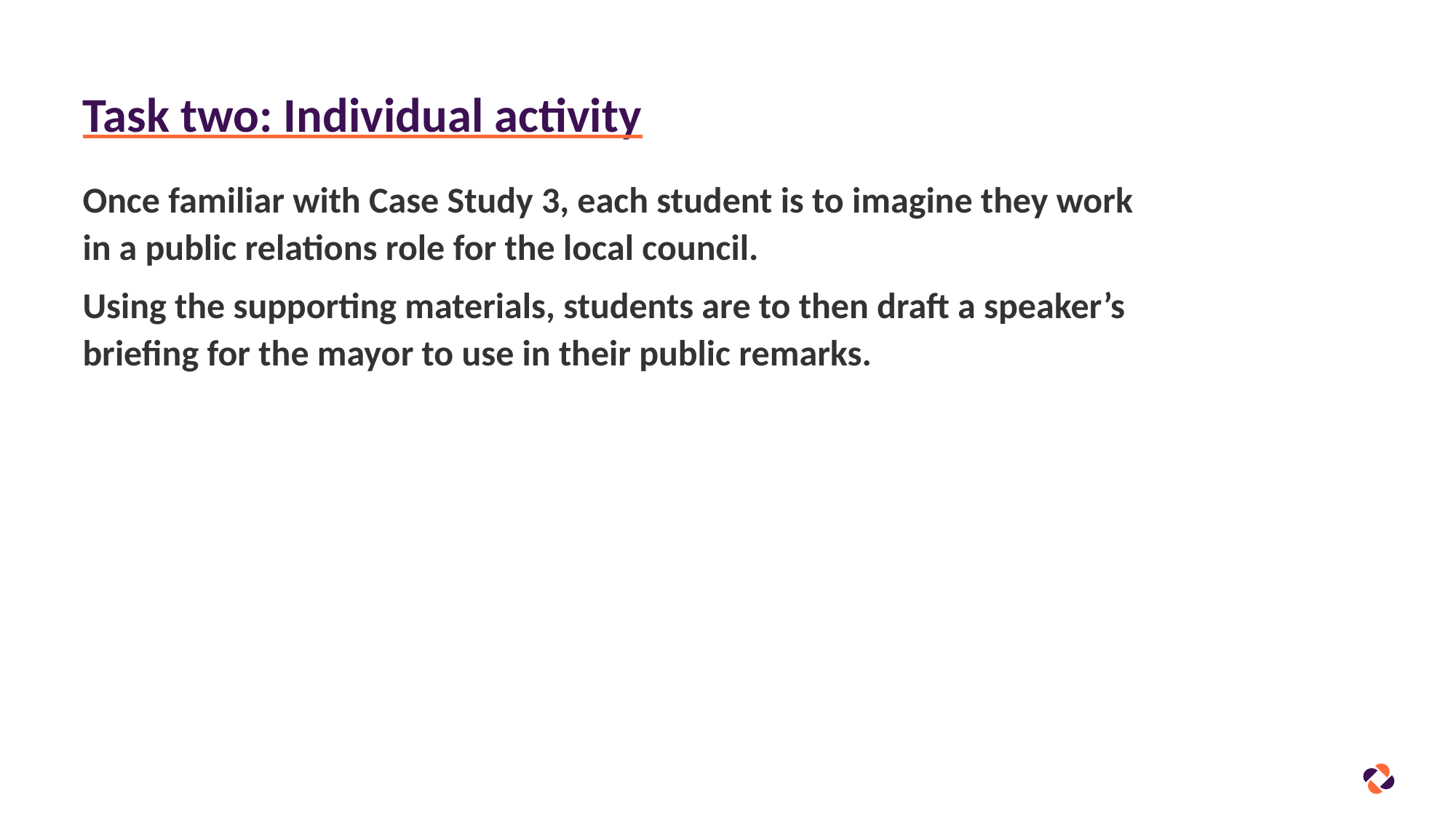

# Task two: Individual activity
Once familiar with Case Study 3, each student is to imagine they work in a public relations role for the local council.
Using the supporting materials, students are to then draft a speaker’s briefing for the mayor to use in their public remarks.